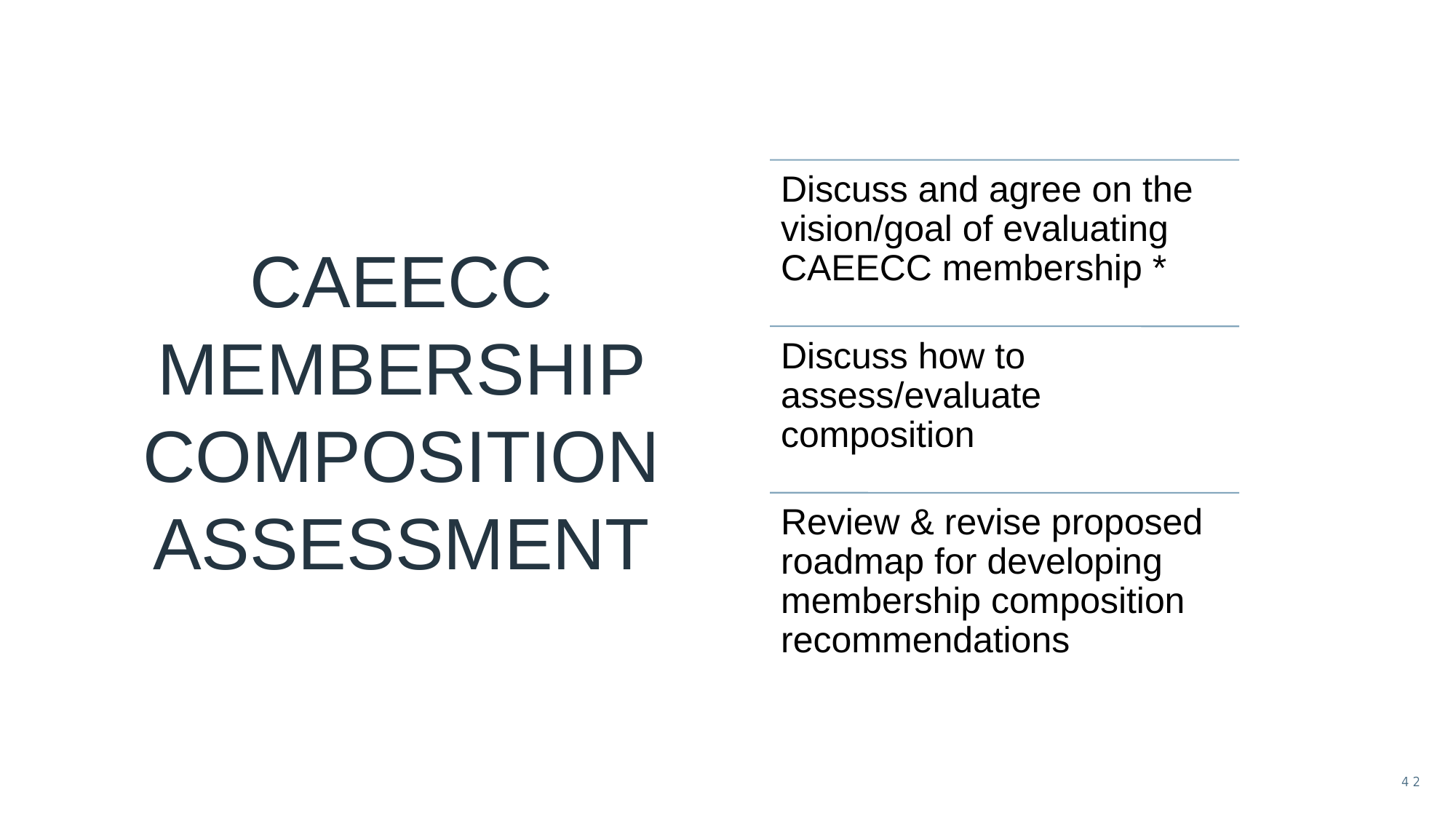

CAEECC MEMBERSHIP COMPOSITION ASSESSMENT
Discuss and agree on the vision/goal of evaluating CAEECC membership *
Discuss how to assess/evaluate composition
Review & revise proposed roadmap for developing membership composition recommendations
42